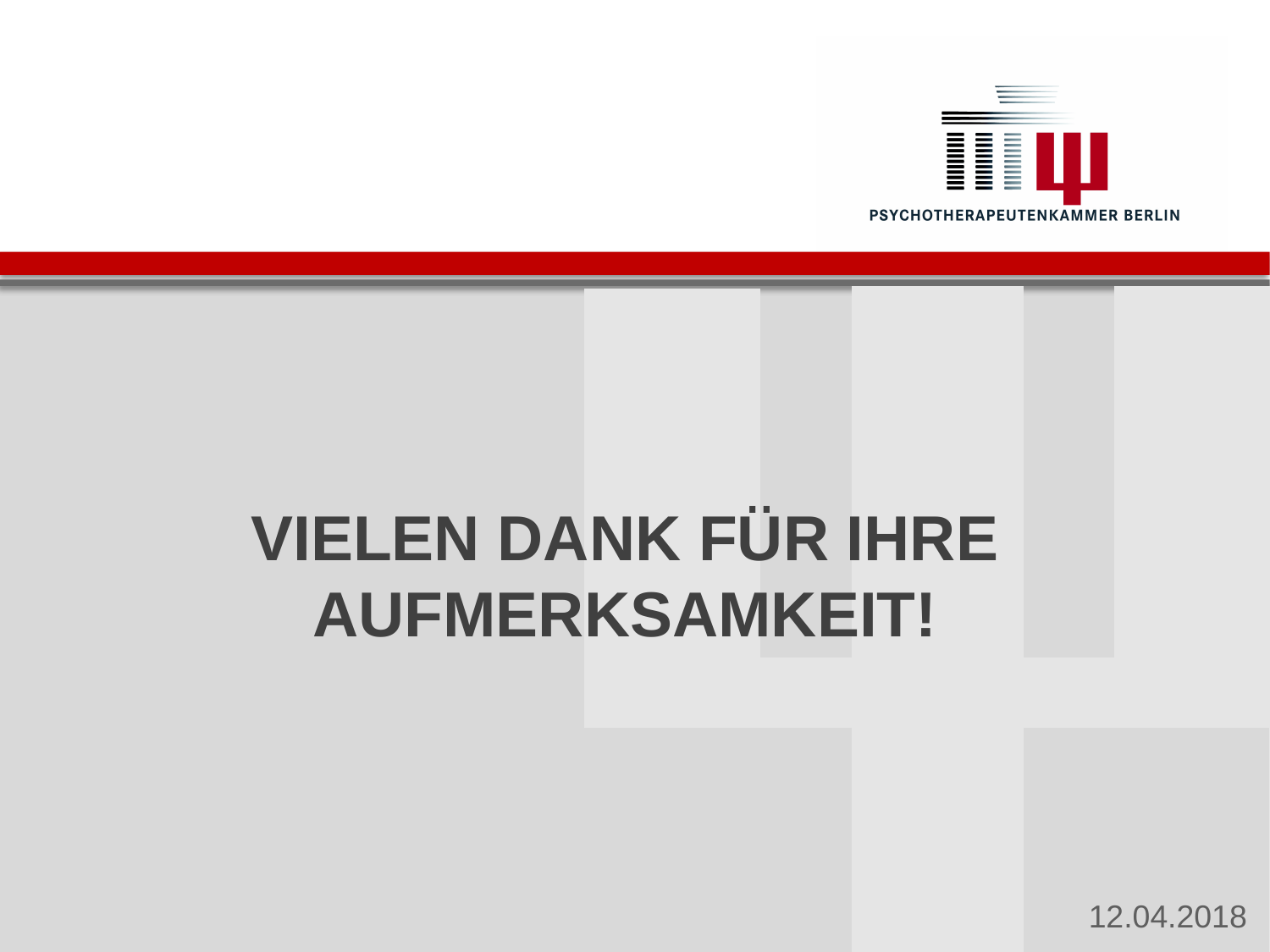

# Vielen Dank für ihre Aufmerksamkeit!
12.04.2018